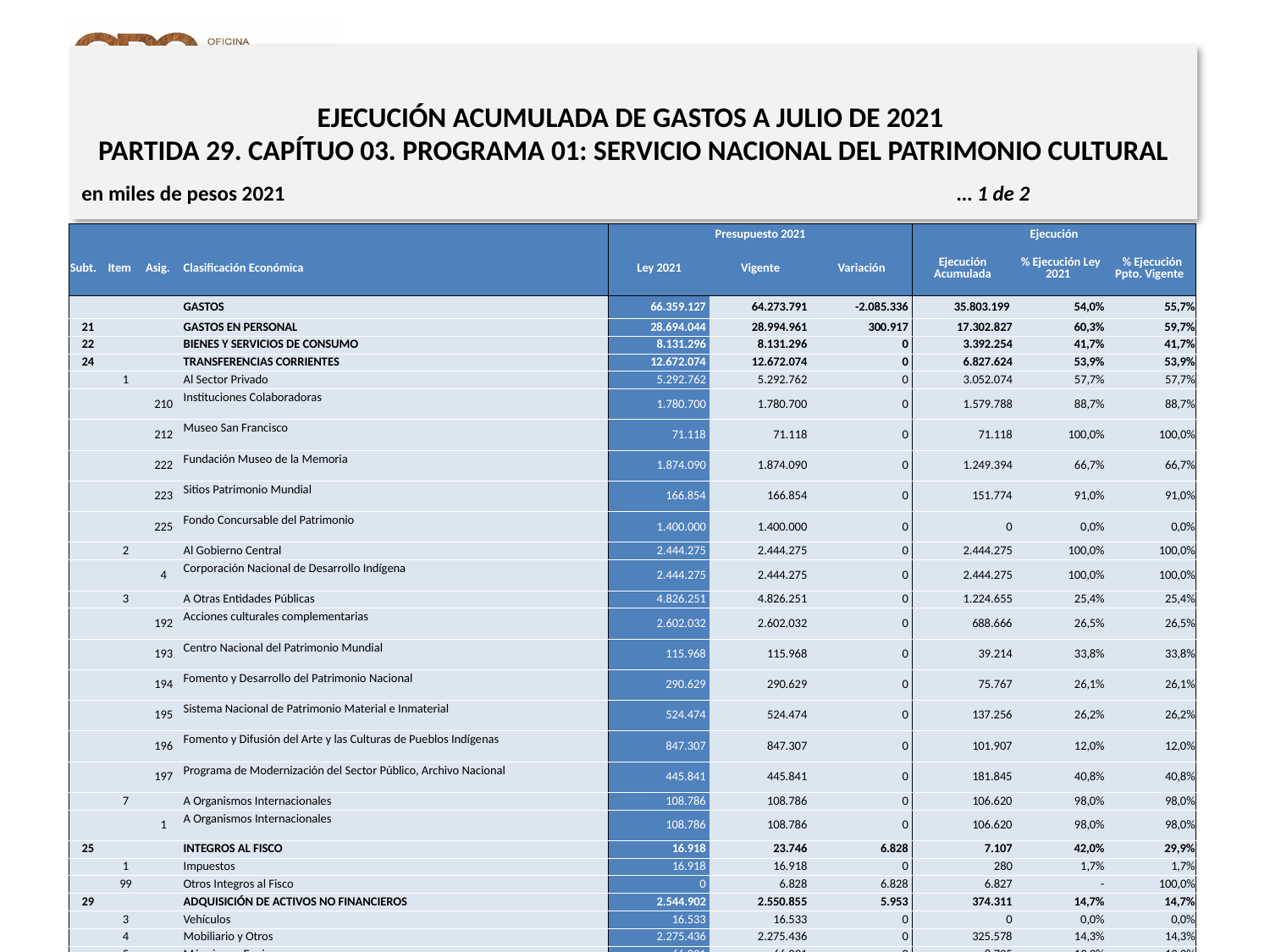

# EJECUCIÓN ACUMULADA DE GASTOS A JULIO DE 2021 PARTIDA 29. CAPÍTUO 03. PROGRAMA 01: SERVICIO NACIONAL DEL PATRIMONIO CULTURAL
en miles de pesos 2021                                                                                                                                          … 1 de 2
|  |  |  |  | Presupuesto 2021 |  |  | Ejecución |  |  |
| --- | --- | --- | --- | --- | --- | --- | --- | --- | --- |
| Subt. | Item | Asig. | Clasificación Económica | Ley 2021 | Vigente | Variación | Ejecución Acumulada | % Ejecución Ley 2021 | % Ejecución Ppto. Vigente |
|  |  |  | GASTOS | 66.359.127 | 64.273.791 | -2.085.336 | 35.803.199 | 54,0% | 55,7% |
| 21 |  |  | GASTOS EN PERSONAL | 28.694.044 | 28.994.961 | 300.917 | 17.302.827 | 60,3% | 59,7% |
| 22 |  |  | BIENES Y SERVICIOS DE CONSUMO | 8.131.296 | 8.131.296 | 0 | 3.392.254 | 41,7% | 41,7% |
| 24 |  |  | TRANSFERENCIAS CORRIENTES | 12.672.074 | 12.672.074 | 0 | 6.827.624 | 53,9% | 53,9% |
|  | 1 |  | Al Sector Privado | 5.292.762 | 5.292.762 | 0 | 3.052.074 | 57,7% | 57,7% |
|  |  | 210 | Instituciones Colaboradoras | 1.780.700 | 1.780.700 | 0 | 1.579.788 | 88,7% | 88,7% |
|  |  | 212 | Museo San Francisco | 71.118 | 71.118 | 0 | 71.118 | 100,0% | 100,0% |
|  |  | 222 | Fundación Museo de la Memoria | 1.874.090 | 1.874.090 | 0 | 1.249.394 | 66,7% | 66,7% |
|  |  | 223 | Sitios Patrimonio Mundial | 166.854 | 166.854 | 0 | 151.774 | 91,0% | 91,0% |
|  |  | 225 | Fondo Concursable del Patrimonio | 1.400.000 | 1.400.000 | 0 | 0 | 0,0% | 0,0% |
|  | 2 |  | Al Gobierno Central | 2.444.275 | 2.444.275 | 0 | 2.444.275 | 100,0% | 100,0% |
|  |  | 4 | Corporación Nacional de Desarrollo Indígena | 2.444.275 | 2.444.275 | 0 | 2.444.275 | 100,0% | 100,0% |
|  | 3 |  | A Otras Entidades Públicas | 4.826.251 | 4.826.251 | 0 | 1.224.655 | 25,4% | 25,4% |
|  |  | 192 | Acciones culturales complementarias | 2.602.032 | 2.602.032 | 0 | 688.666 | 26,5% | 26,5% |
|  |  | 193 | Centro Nacional del Patrimonio Mundial | 115.968 | 115.968 | 0 | 39.214 | 33,8% | 33,8% |
|  |  | 194 | Fomento y Desarrollo del Patrimonio Nacional | 290.629 | 290.629 | 0 | 75.767 | 26,1% | 26,1% |
|  |  | 195 | Sistema Nacional de Patrimonio Material e Inmaterial | 524.474 | 524.474 | 0 | 137.256 | 26,2% | 26,2% |
|  |  | 196 | Fomento y Difusión del Arte y las Culturas de Pueblos Indígenas | 847.307 | 847.307 | 0 | 101.907 | 12,0% | 12,0% |
|  |  | 197 | Programa de Modernización del Sector Público, Archivo Nacional | 445.841 | 445.841 | 0 | 181.845 | 40,8% | 40,8% |
|  | 7 |  | A Organismos Internacionales | 108.786 | 108.786 | 0 | 106.620 | 98,0% | 98,0% |
|  |  | 1 | A Organismos Internacionales | 108.786 | 108.786 | 0 | 106.620 | 98,0% | 98,0% |
| 25 |  |  | INTEGROS AL FISCO | 16.918 | 23.746 | 6.828 | 7.107 | 42,0% | 29,9% |
|  | 1 |  | Impuestos | 16.918 | 16.918 | 0 | 280 | 1,7% | 1,7% |
|  | 99 |  | Otros Integros al Fisco | 0 | 6.828 | 6.828 | 6.827 | - | 100,0% |
| 29 |  |  | ADQUISICIÓN DE ACTIVOS NO FINANCIEROS | 2.544.902 | 2.550.855 | 5.953 | 374.311 | 14,7% | 14,7% |
|  | 3 |  | Vehículos | 16.533 | 16.533 | 0 | 0 | 0,0% | 0,0% |
|  | 4 |  | Mobiliario y Otros | 2.275.436 | 2.275.436 | 0 | 325.578 | 14,3% | 14,3% |
|  | 5 |  | Máquinas y Equipos | 66.091 | 66.091 | 0 | 8.795 | 13,3% | 13,3% |
|  | 6 |  | Equipos Informáticos | 101.866 | 107.819 | 5.953 | 1.047 | 1,0% | 1,0% |
|  | 7 |  | Programas Informáticos | 84.976 | 84.976 | 0 | 38.891 | 45,8% | 45,8% |
13